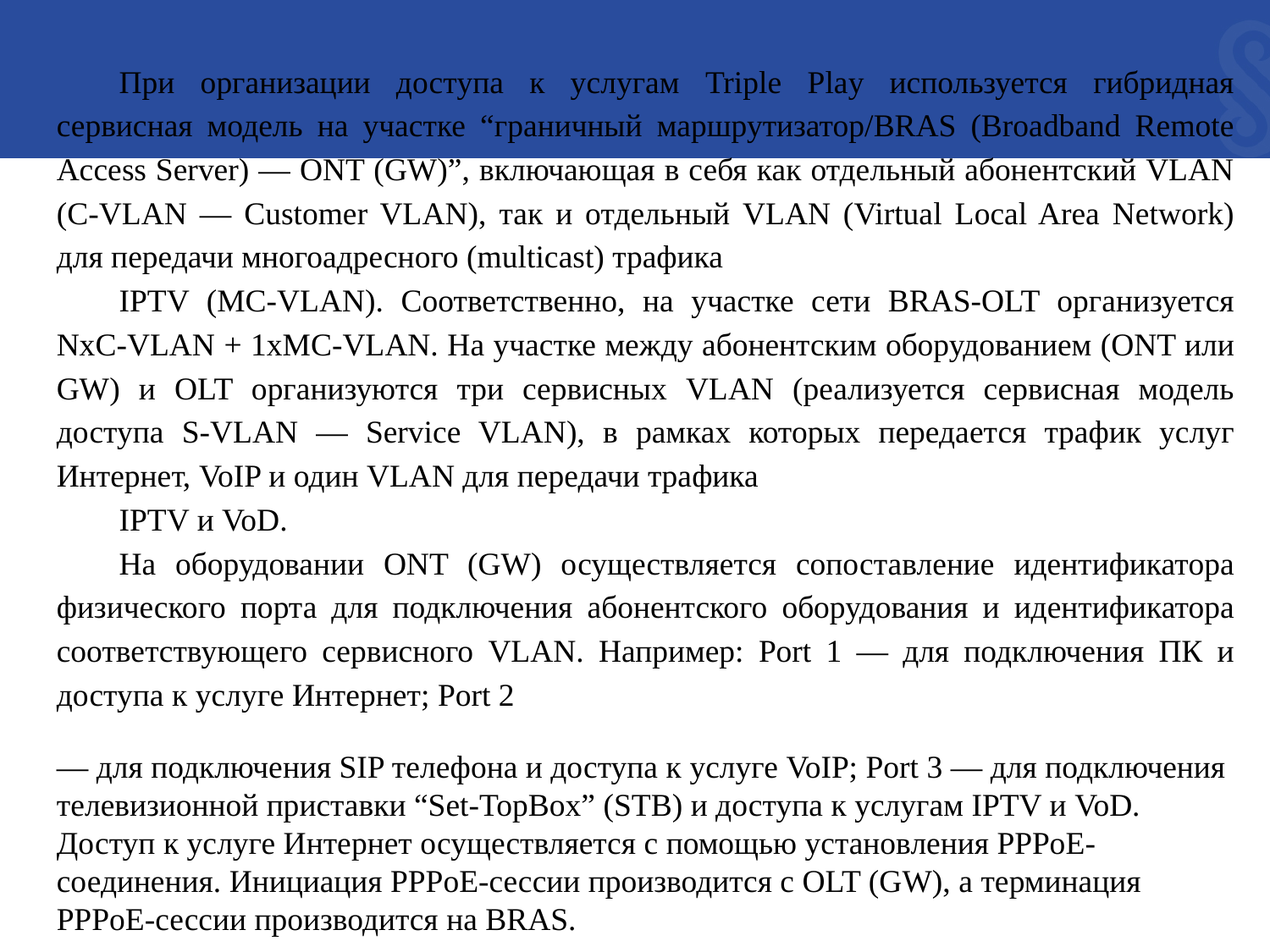

При организации доступа к услугам Triple Play используется гибридная сервисная модель на участке “граничный маршрутизатор/BRAS (Broadband Remote Access Server) — ONT (GW)”, включающая в себя как отдельный абонентский VLAN (C-VLAN — Customer VLAN), так и отдельный VLAN (Virtual Local Area Network) для передачи многоадресного (multicast) трафика
IPTV (MC-VLAN). Соответственно, на участке сети BRAS-OLT организуется NxC-VLAN + 1xMС-VLAN. На участке между абонентским оборудованием (ONT или GW) и OLT организуются три сервисных VLAN (реализуется сервисная модель доступа S-VLAN — Service VLAN), в рамках которых передается трафик услуг Интернет, VoIP и один VLAN для передачи трафика
IPTV и VoD.
На оборудовании ONT (GW) осуществляется сопоставление идентификатора физического порта для подключения абонентского оборудования и идентификатора соответствующего сервисного VLAN. Например: Port 1 — для подключения ПК и доступа к услуге Интернет; Port 2
— для подключения SIP телефона и доступа к услуге VoIP; Port 3 — для подключения телевизионной приставки “Set-TopBox” (STB) и доступа к услугам IPTV и VoD. Доступ к услуге Интернет осуществляется с помощью установления PPPoE-соединения. Инициация PPPoE-сессии производится с OLT (GW), а терминация PPPoE-сессии производится на BRAS.